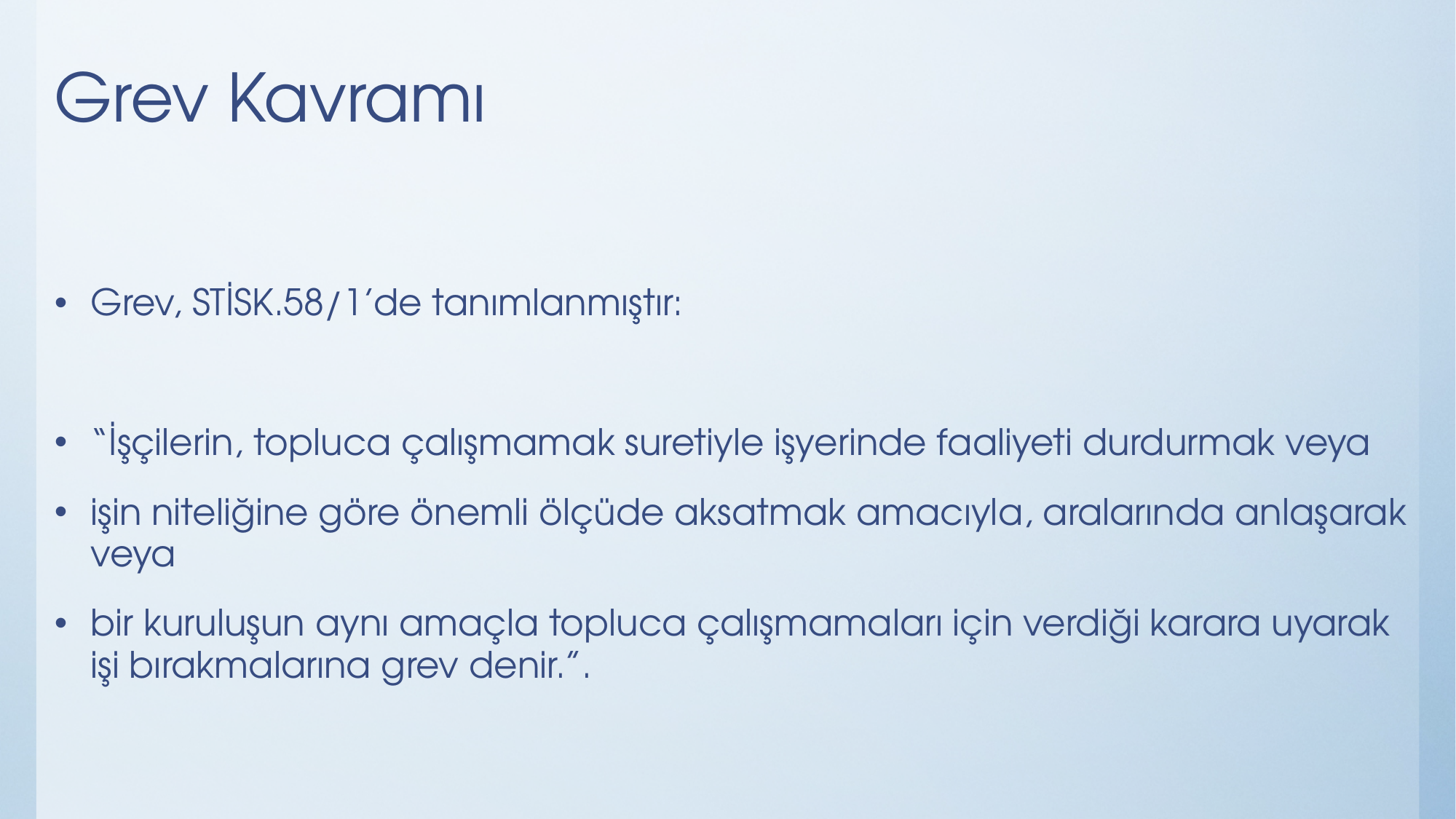

# Grev Kavramı

Grev, STİSK.58/1’de tanımlanmıştır:

“İşçilerin, topluca çalışmamak suretiyle işyerinde faaliyeti durdurmak veya
işin niteliğine göre önemli ölçüde aksatmak amacıyla, aralarında anlaşarak veya
bir kuruluşun aynı amaçla topluca çalışmamaları için verdiği karara uyarak işi bırakmalarına grev denir.”.